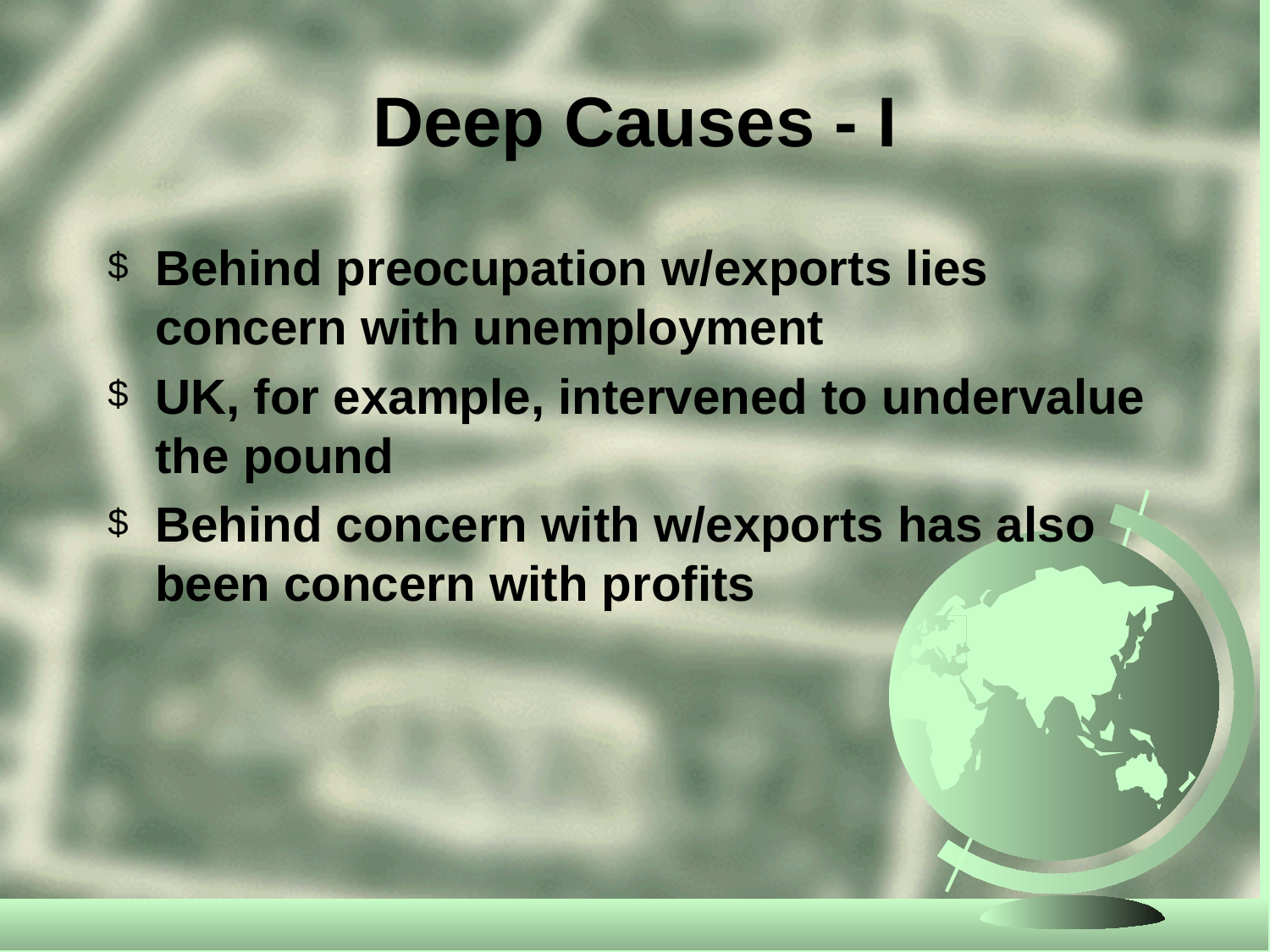

# Deep Causes - I
Behind preocupation w/exports lies concern with unemployment
UK, for example, intervened to undervalue the pound
Behind concern with w/exports has also been concern with profits